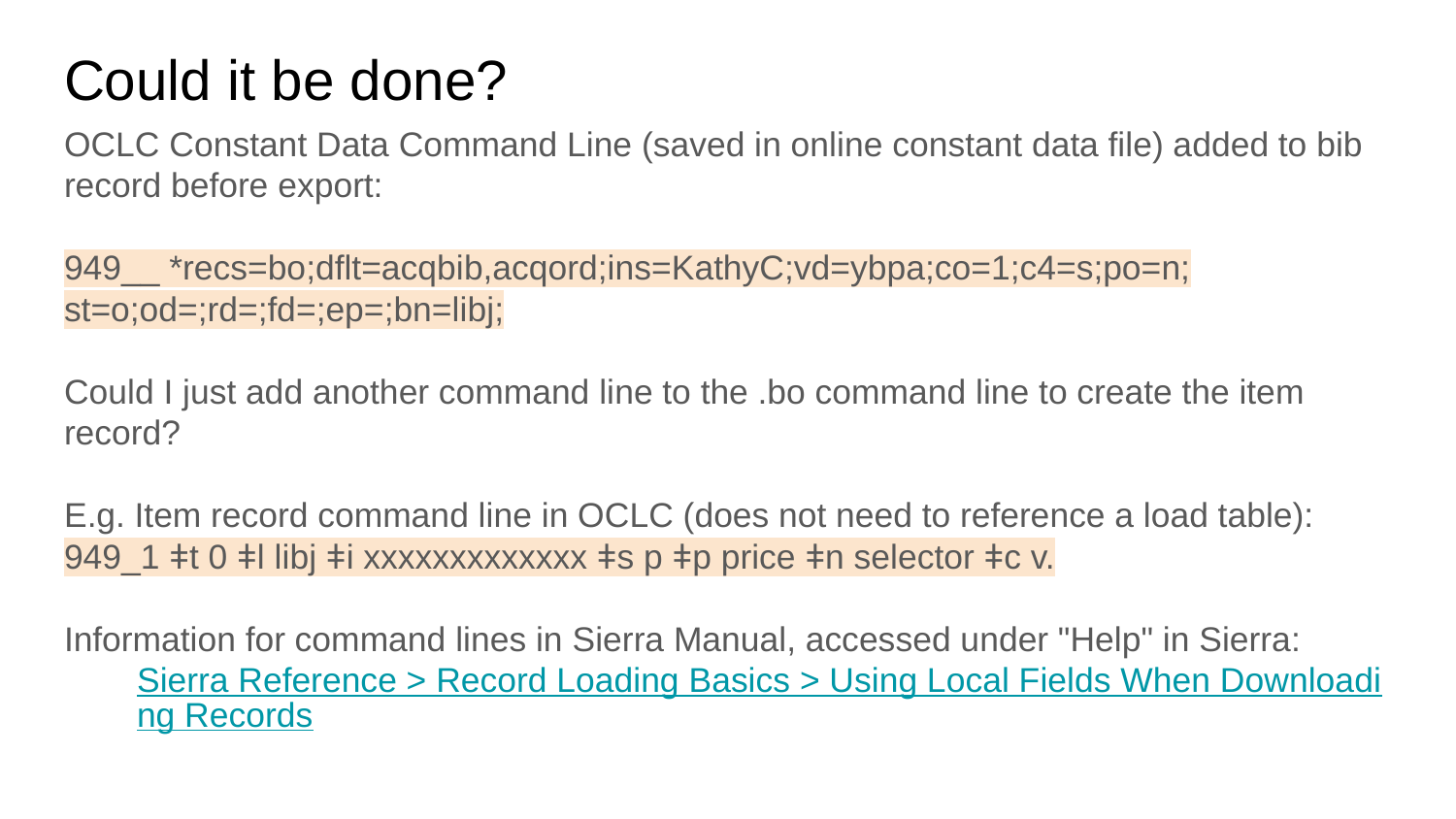

# Could it be done?
OCLC Constant Data Command Line (saved in online constant data file) added to bib record before export:

949__ *recs=bo;dflt=acqbib,acqord;ins=KathyC;vd=ybpa;co=1;c4=s;po=n; st=o;od=;rd=;fd=;ep=;bn=libj;

Could I just add another command line to the .bo command line to create the item record?

E.g. Item record command line in OCLC (does not need to reference a load table):
949_1 ǂt 0 ǂl libj ǂi xxxxxxxxxxxxx ǂs p ǂp price ǂn selector ǂc v.

Information for command lines in Sierra Manual, accessed under "Help" in Sierra:
Sierra Reference > Record Loading Basics > Using Local Fields When Downloading Records